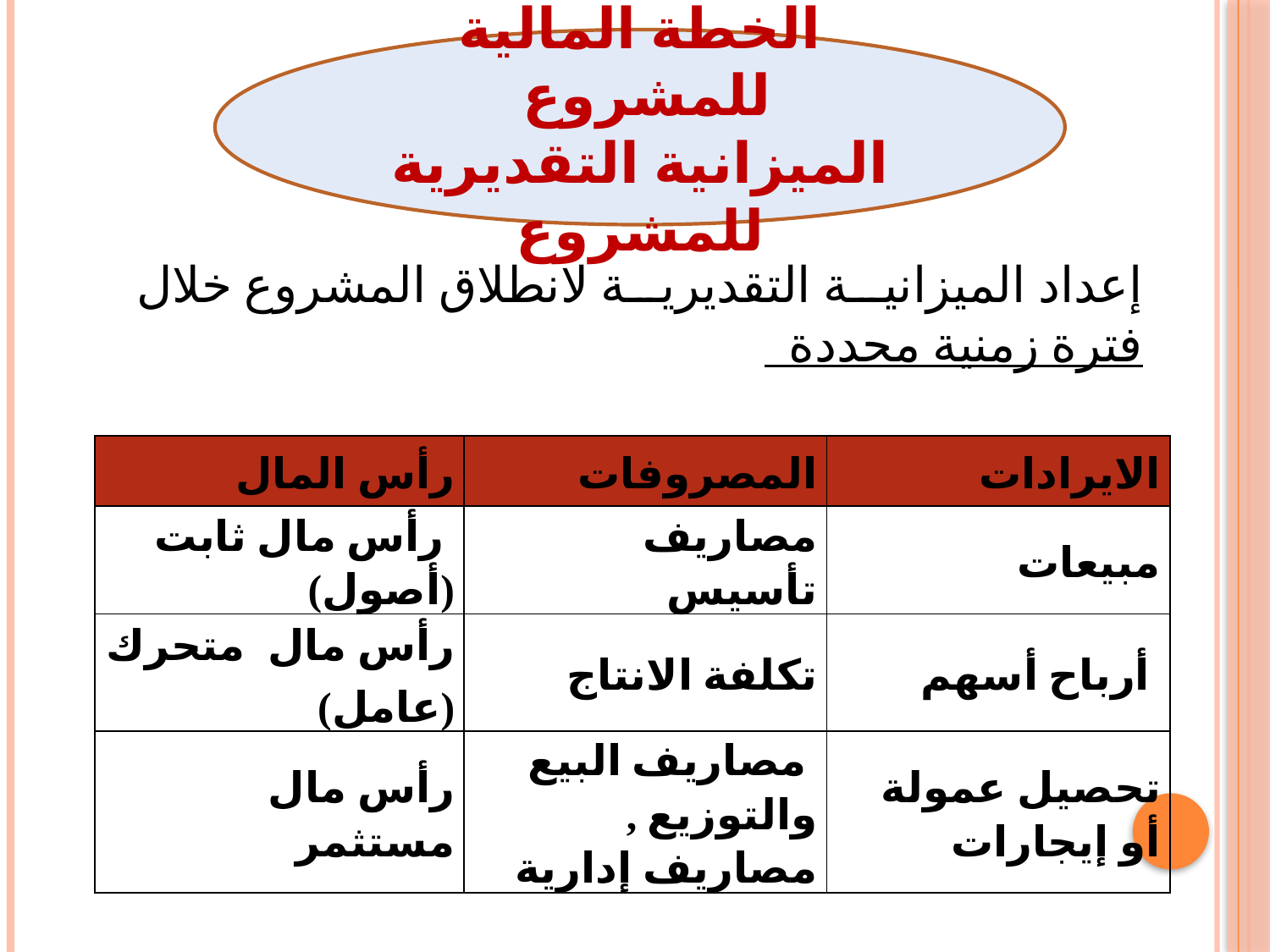

الخطة المالية للمشروع
الميزانية التقديرية للمشروع
إعداد الميزانية التقديرية لانطلاق المشروع خلال فترة زمنية محددة
| رأس المال | المصروفات | الايرادات |
| --- | --- | --- |
| رأس مال ثابت (أصول) | مصاريف تأسيس | مبيعات |
| رأس مال متحرك (عامل) | تكلفة الانتاج | أرباح أسهم |
| رأس مال مستثمر | مصاريف البيع والتوزيع , مصاريف إدارية | تحصيل عمولة أو إيجارات |